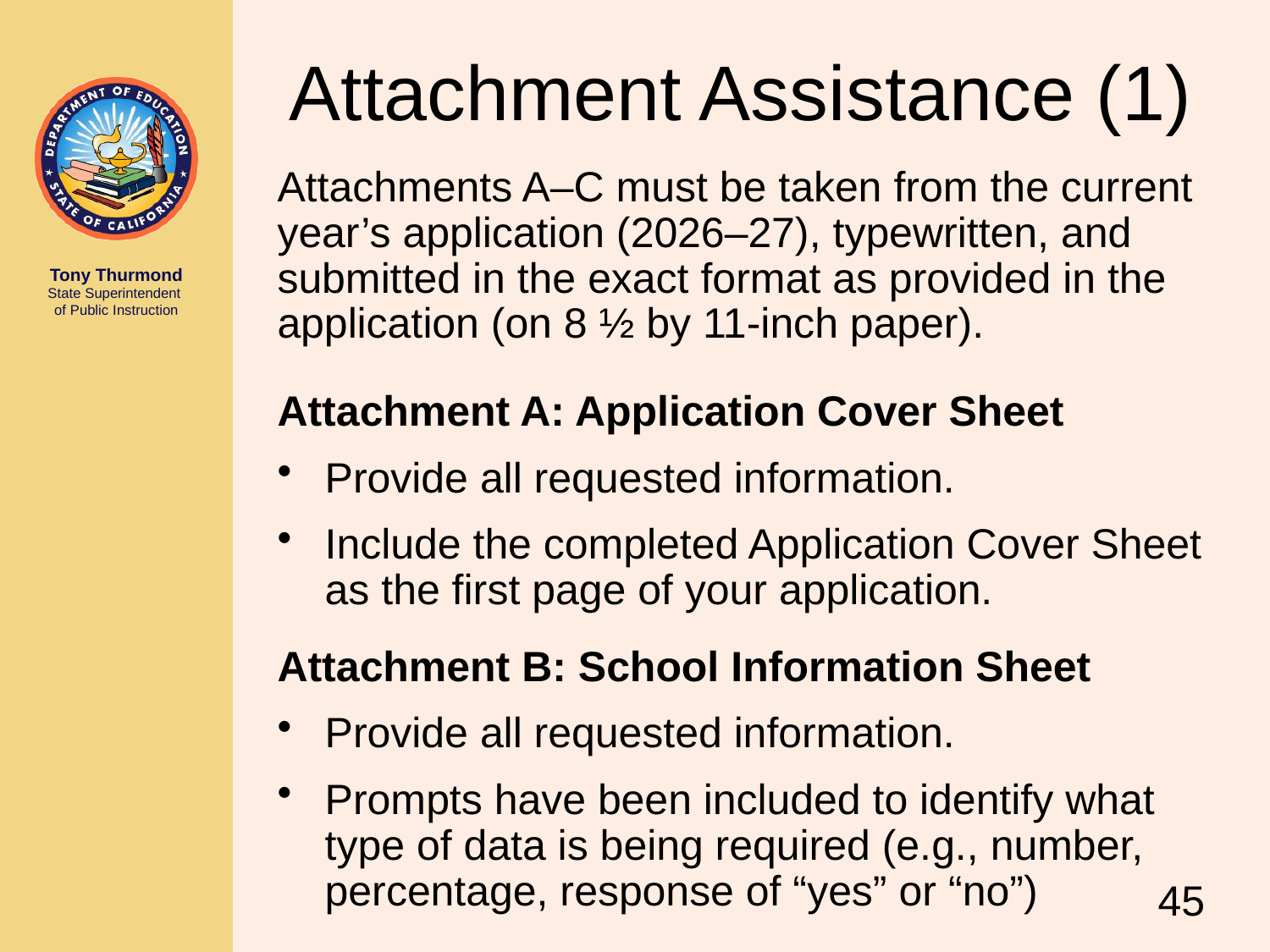

# Attachment Assistance (1)
Attachments A–C must be taken from the current year’s application (2026–27), typewritten, and submitted in the exact format as provided in the application (on 8 ½ by 11-inch paper).
Attachment A: Application Cover Sheet
Provide all requested information.
Include the completed Application Cover Sheet as the first page of your application.
Attachment B: School Information Sheet
Provide all requested information.
Prompts have been included to identify what type of data is being required (e.g., number, percentage, response of “yes” or “no”)

45